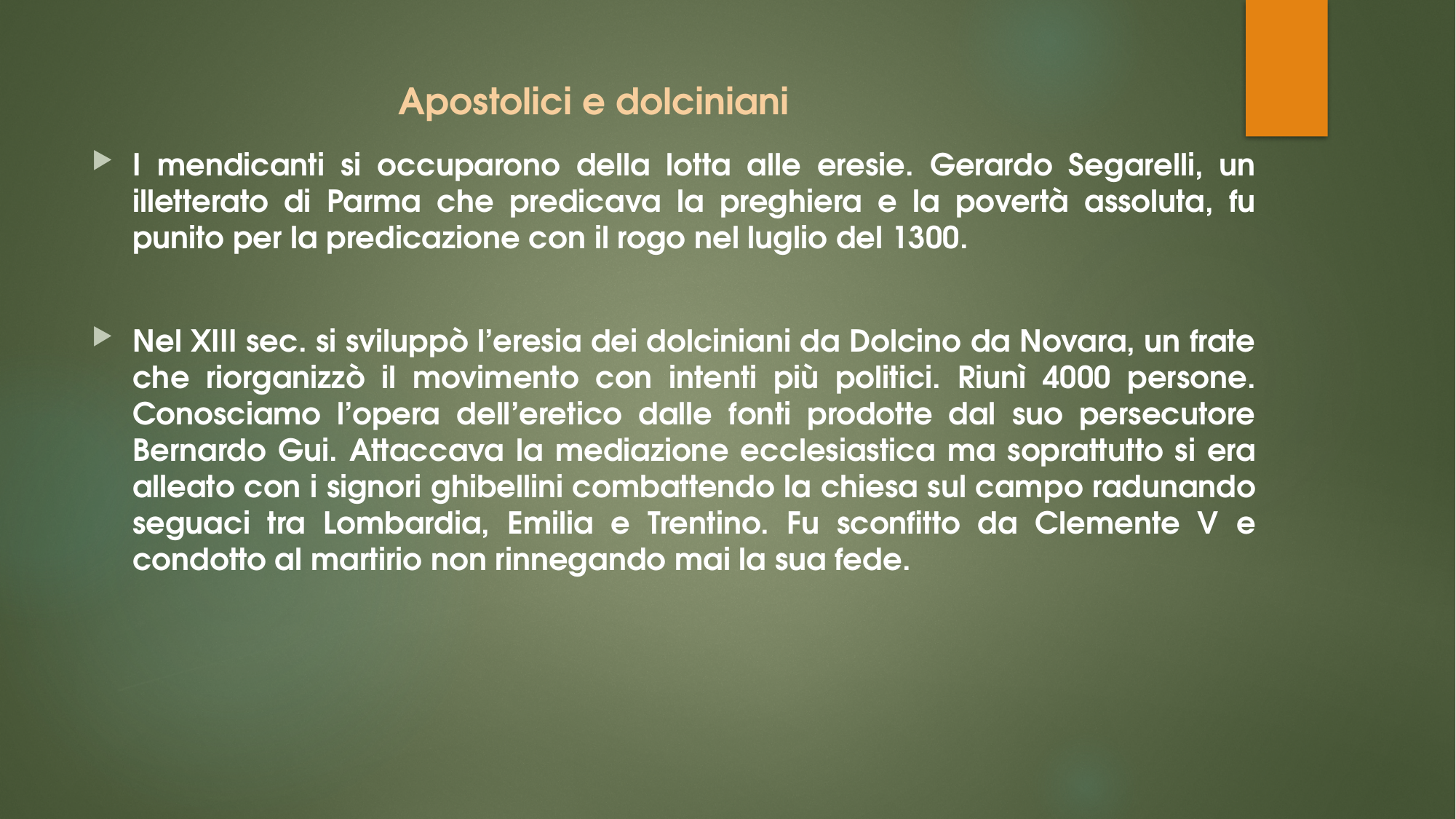

# Apostolici e dolciniani
I mendicanti si occuparono della lotta alle eresie. Gerardo Segarelli, un illetterato di Parma che predicava la preghiera e la povertà assoluta, fu punito per la predicazione con il rogo nel luglio del 1300.

Nel XIII sec. si sviluppò l’eresia dei dolciniani da Dolcino da Novara, un frate che riorganizzò il movimento con intenti più politici. Riunì 4000 persone. Conosciamo l’opera dell’eretico dalle fonti prodotte dal suo persecutore Bernardo Gui. Attaccava la mediazione ecclesiastica ma soprattutto si era alleato con i signori ghibellini combattendo la chiesa sul campo radunando seguaci tra Lombardia, Emilia e Trentino. Fu sconfitto da Clemente V e condotto al martirio non rinnegando mai la sua fede.